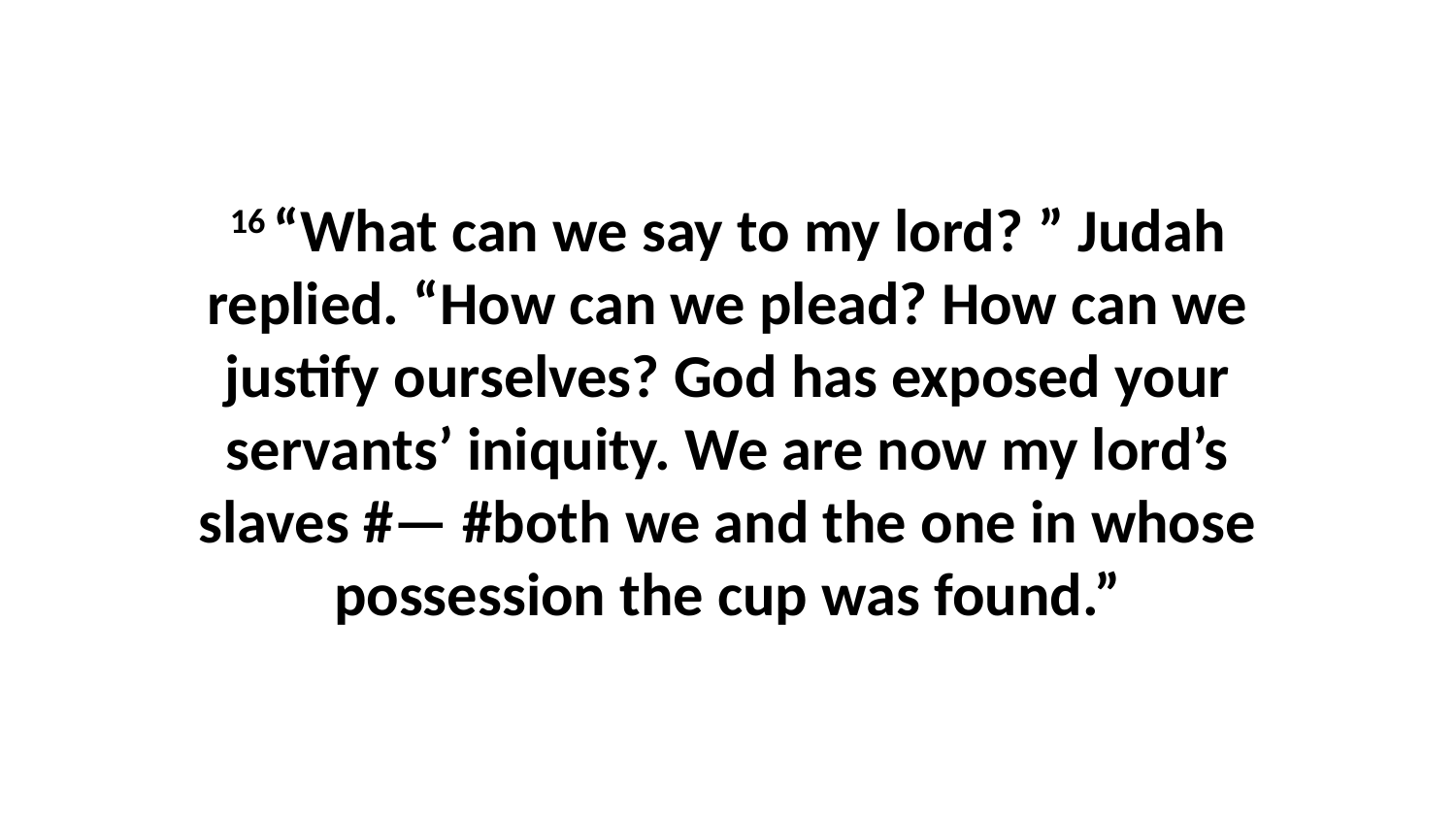

16 “What can we say to my lord? ” Judah replied. “How can we plead? How can we justify ourselves? God has exposed your servants’ iniquity. We are now my lord’s slaves #— #both we and the one in whose possession the cup was found.”